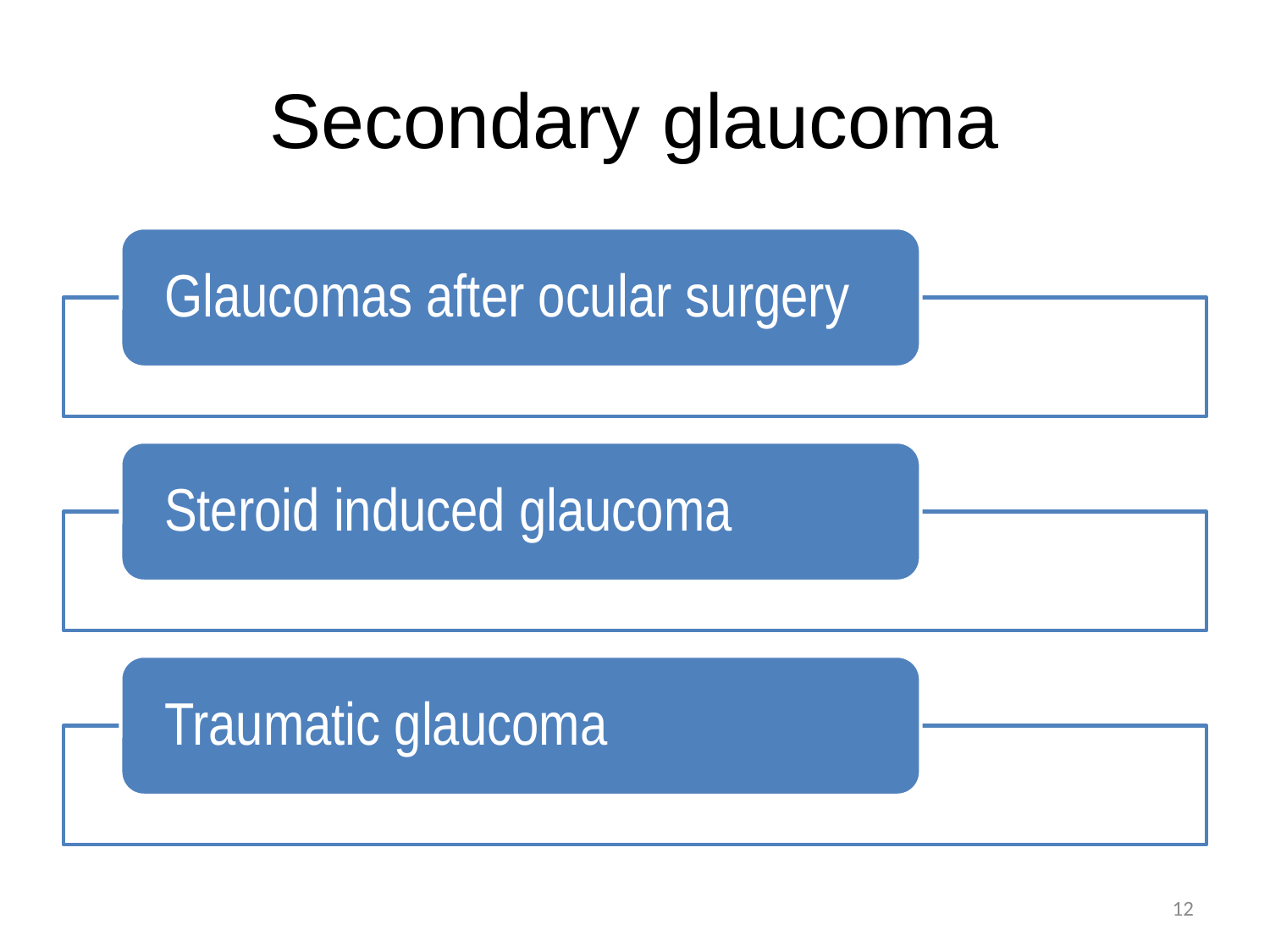

# Secondary glaucoma
Glaucomas after ocular surgery
Steroid induced glaucoma
Traumatic glaucoma
12